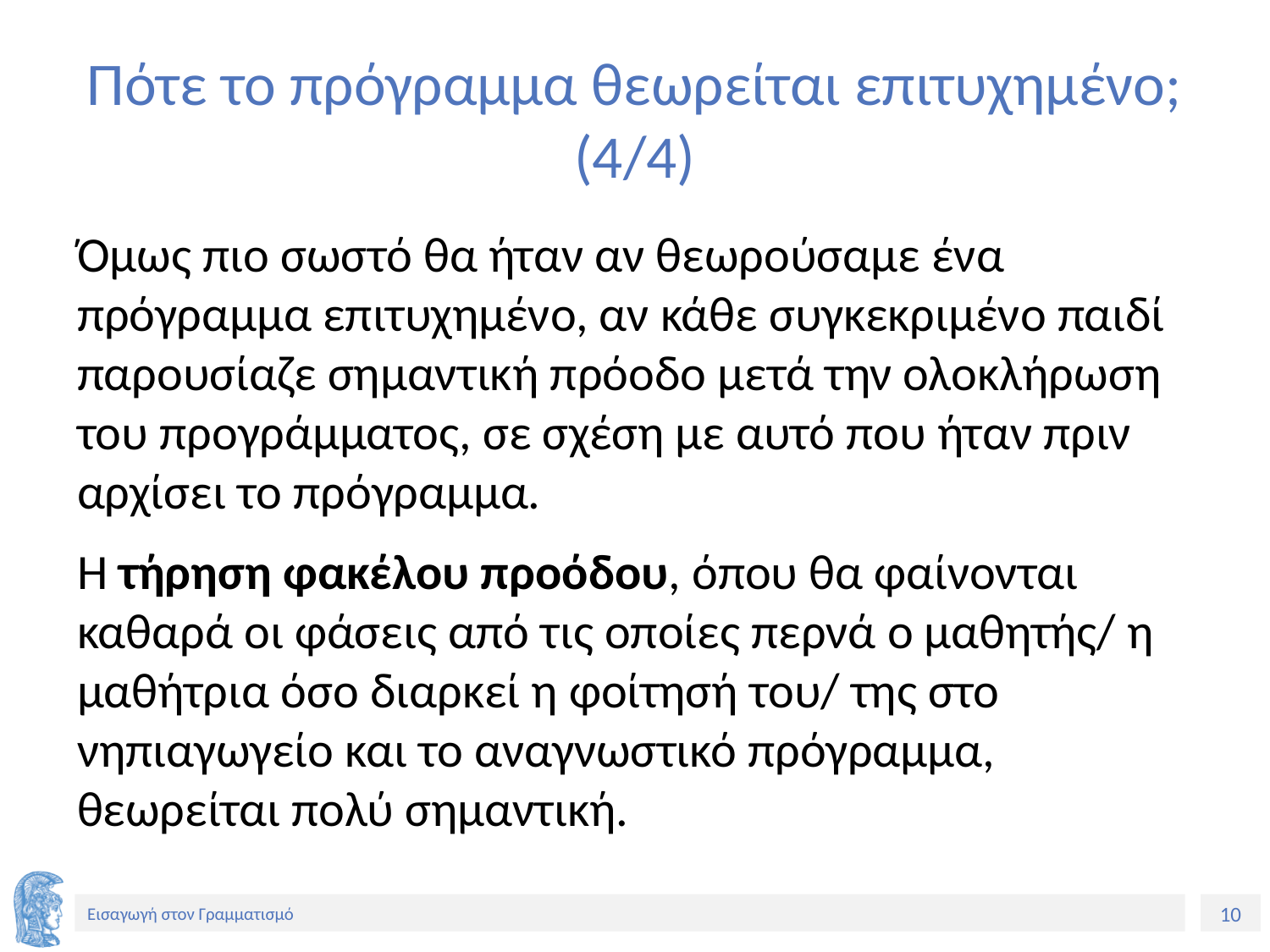

# Πότε το πρόγραμμα θεωρείται επιτυχημένο; (4/4)
Όμως πιο σωστό θα ήταν αν θεωρούσαμε ένα πρόγραμμα επιτυχημένο, αν κάθε συγκεκριμένο παιδί παρουσίαζε σημαντική πρόοδο μετά την ολοκλήρωση του προγράμματος, σε σχέση με αυτό που ήταν πριν αρχίσει το πρόγραμμα.
Η τήρηση φακέλου προόδου, όπου θα φαίνονται καθαρά οι φάσεις από τις οποίες περνά ο μαθητής/ η μαθήτρια όσο διαρκεί η φοίτησή του/ της στο νηπιαγωγείο και το αναγνωστικό πρόγραμμα, θεωρείται πολύ σημαντική.